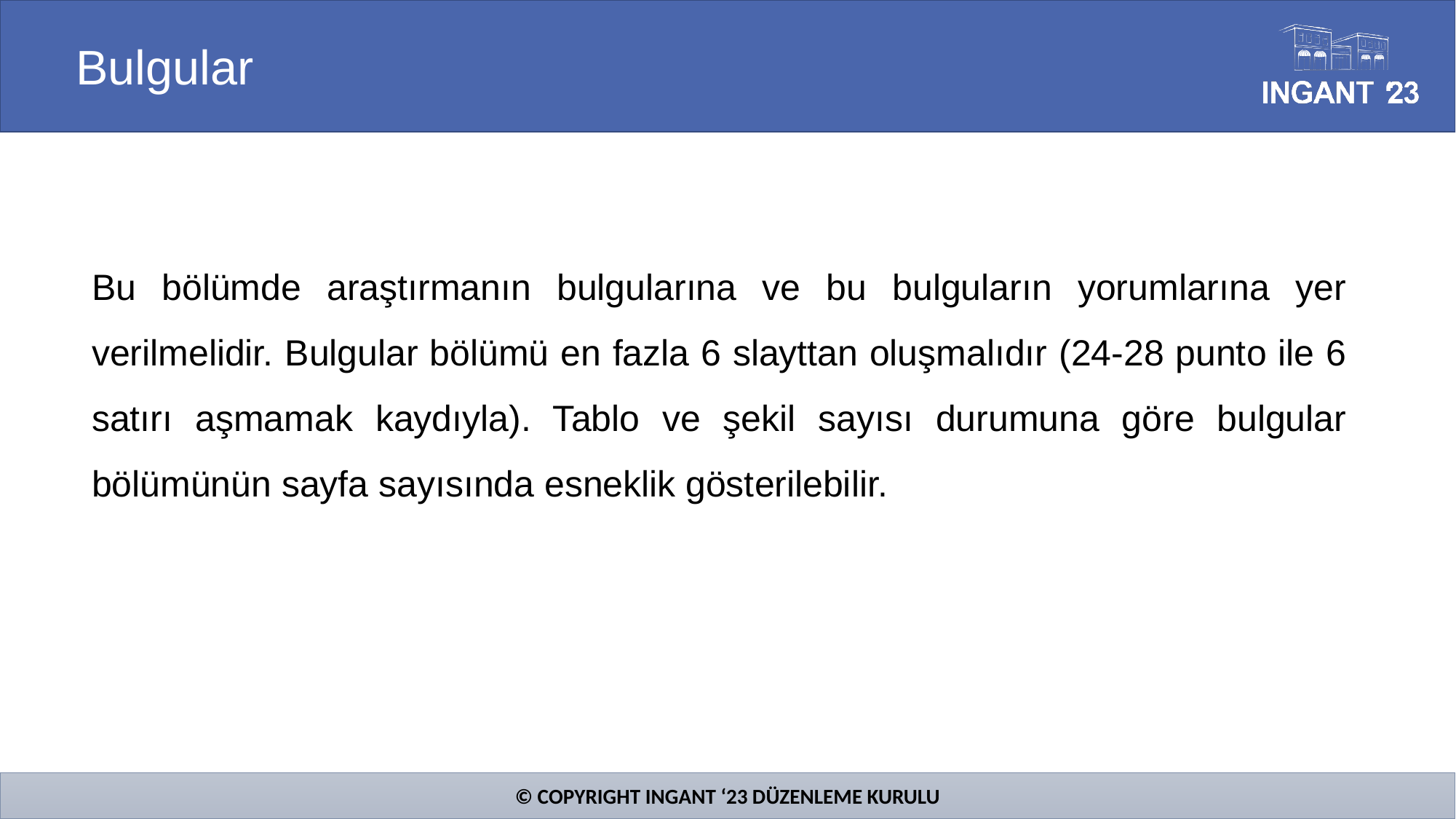

Bulgular
Bu bölümde araştırmanın bulgularına ve bu bulguların yorumlarına yer verilmelidir. Bulgular bölümü en fazla 6 slayttan oluşmalıdır (24-28 punto ile 6 satırı aşmamak kaydıyla). Tablo ve şekil sayısı durumuna göre bulgular bölümünün sayfa sayısında esneklik gösterilebilir.